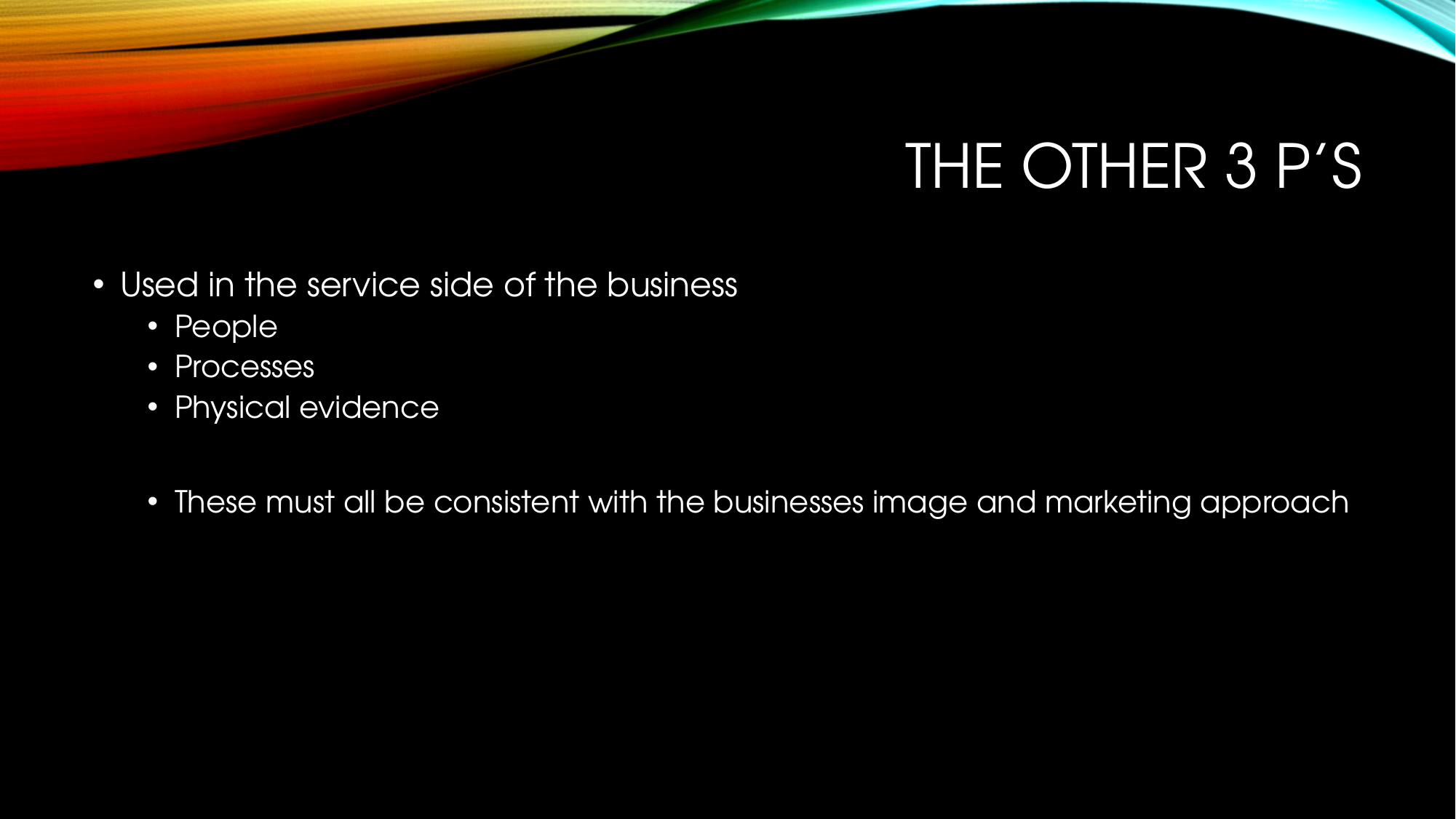

# The other 3 P’s
Used in the service side of the business
People
Processes
Physical evidence

These must all be consistent with the businesses image and marketing approach